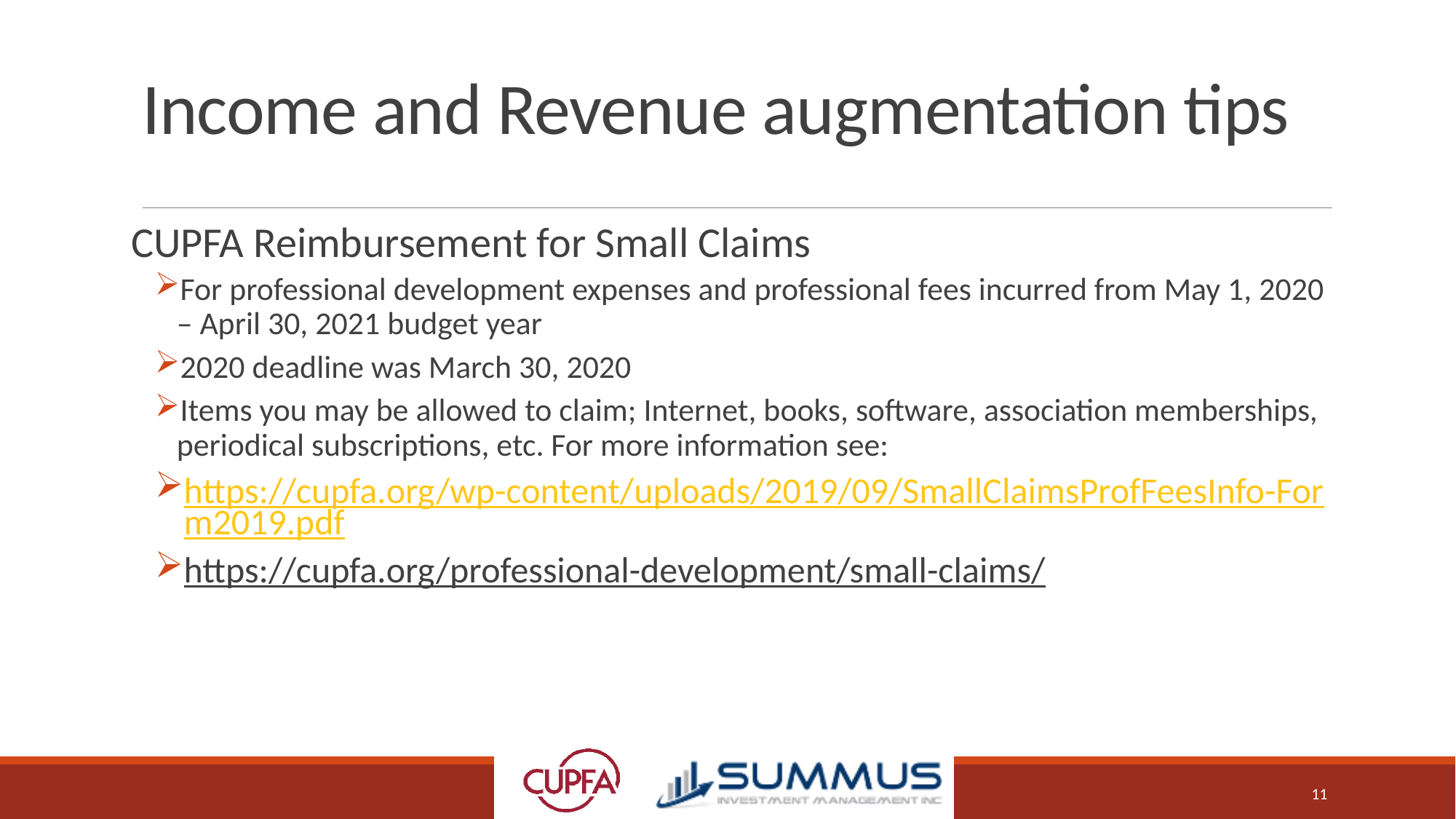

# Income and Revenue augmentation tips
CUPFA Reimbursement for Small Claims
For professional development expenses and professional fees incurred from May 1, 2020 – April 30, 2021 budget year
2020 deadline was March 30, 2020
Items you may be allowed to claim; Internet, books, software, association memberships, periodical subscriptions, etc. For more information see:
https://cupfa.org/wp-content/uploads/2019/09/SmallClaimsProfFeesInfo-Form2019.pdf
https://cupfa.org/professional-development/small-claims/

11